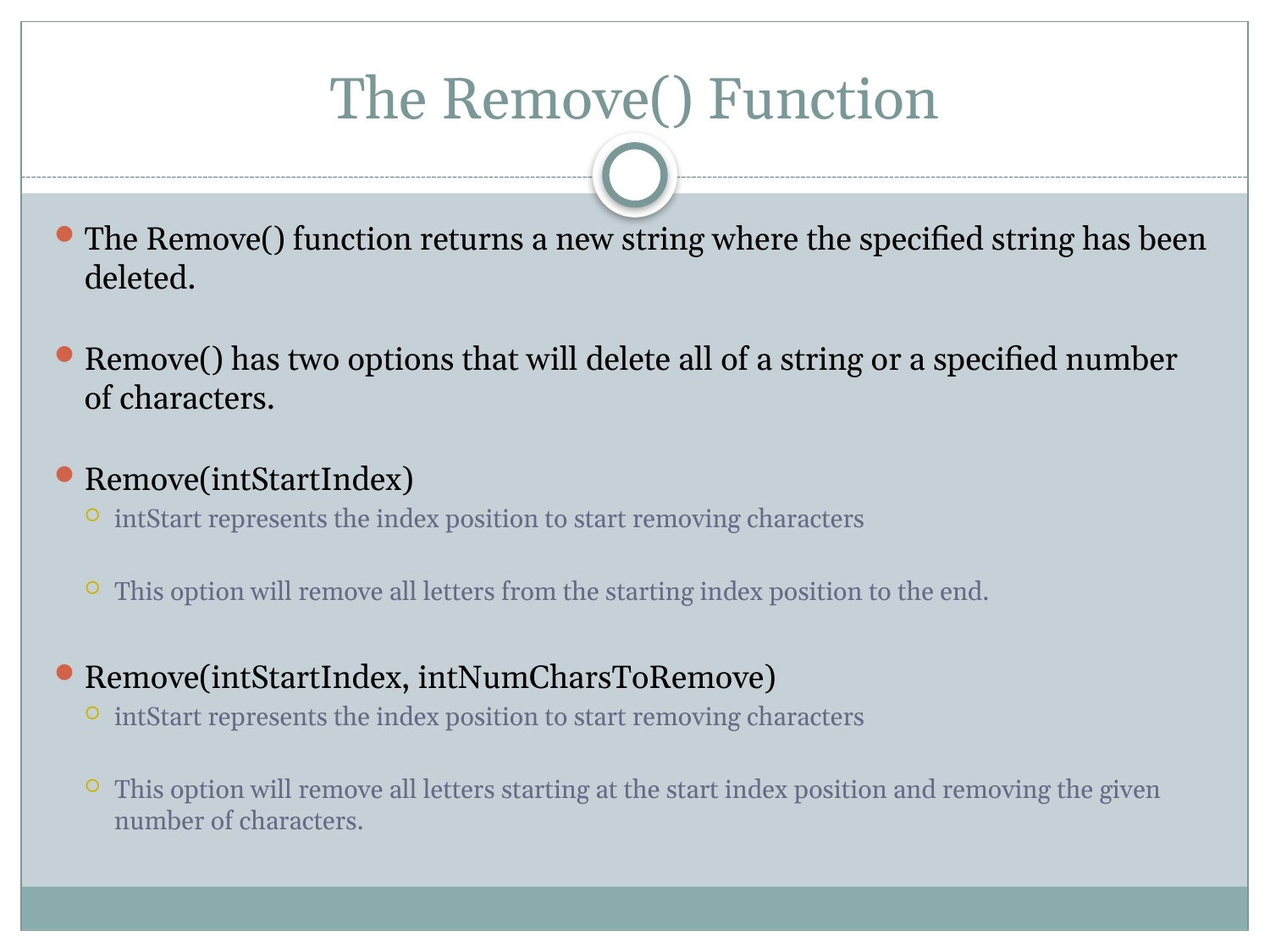

# The Remove() Function
The Remove() function returns a new string where the specified string has been deleted.

Remove() has two options that will delete all of a string or a specified number of characters.

Remove(intStartIndex)
intStart represents the index position to start removing characters

This option will remove all letters from the starting index position to the end.

Remove(intStartIndex, intNumCharsToRemove)
intStart represents the index position to start removing characters

This option will remove all letters starting at the start index position and removing the given number of characters.